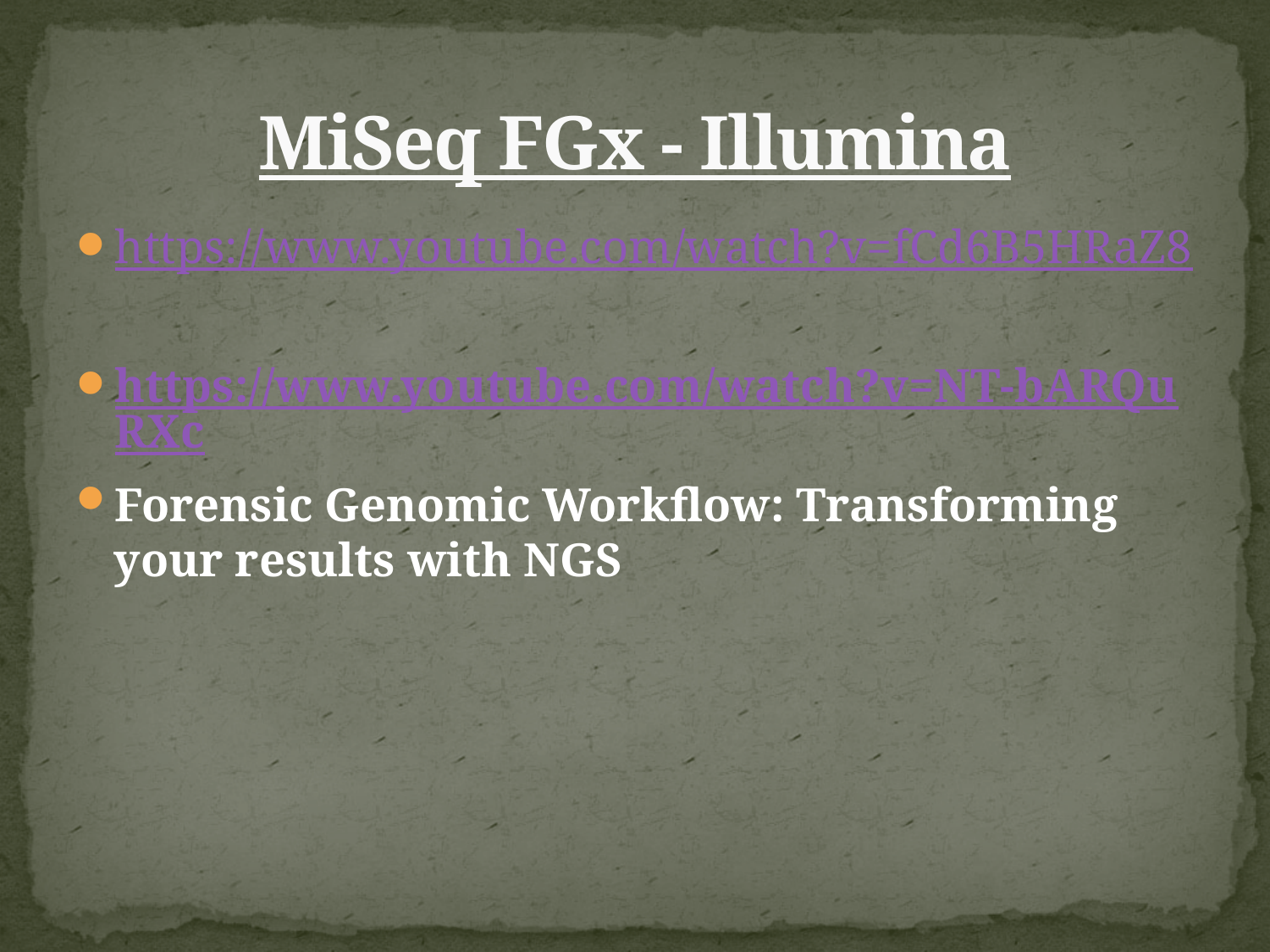

# MiSeq FGx - Illumina
https://www.youtube.com/watch?v=fCd6B5HRaZ8

https://www.youtube.com/watch?v=NT-bARQuRXc
Forensic Genomic Workflow: Transforming your results with NGS